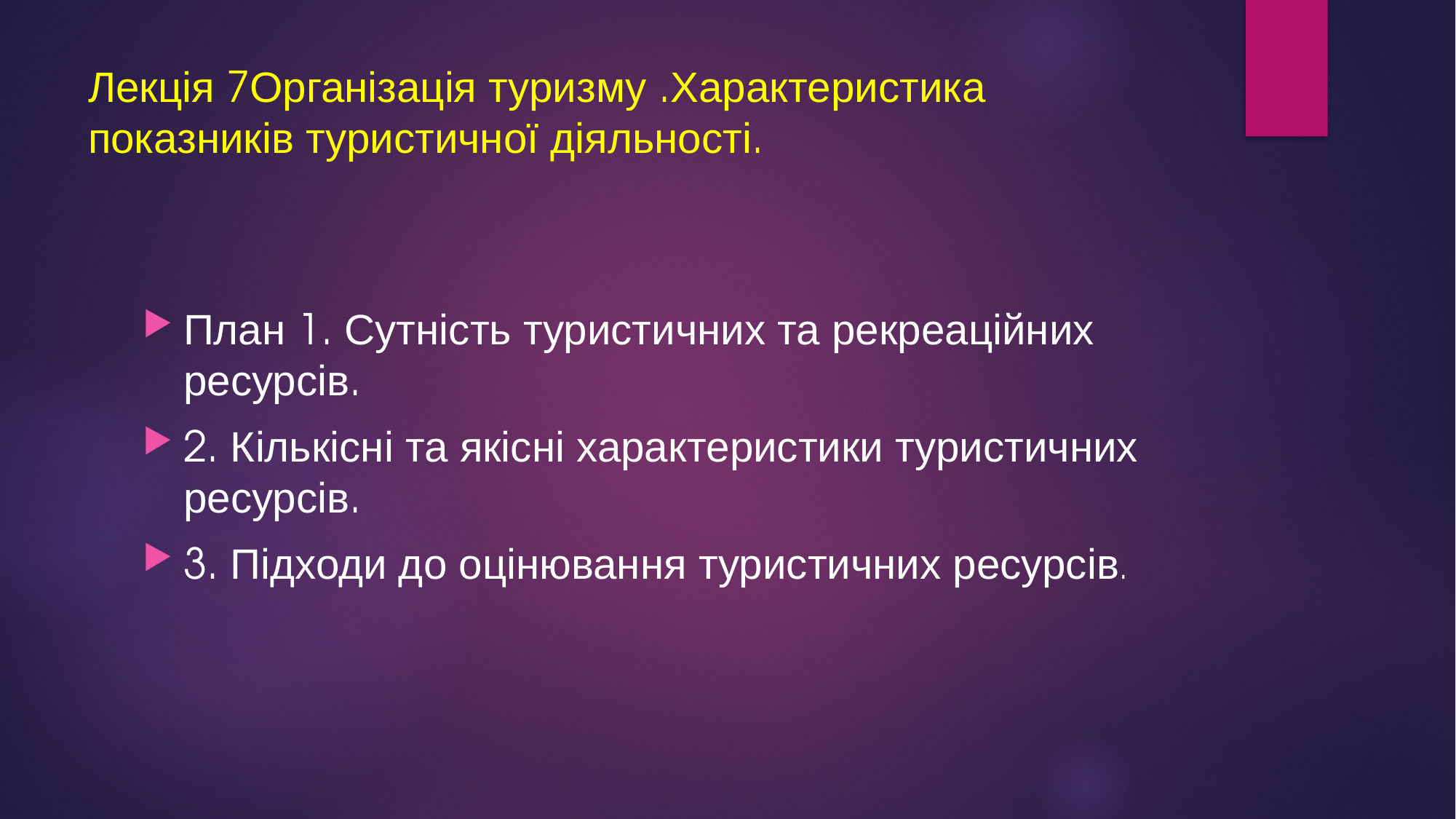

# Лекція 7Організація туризму .Характеристика показників туристичної діяльності.

План 1. Сутність туристичних та рекреаційних ресурсів.
2. Кількісні та якісні характеристики туристичних ресурсів.
3. Підходи до оцінювання туристичних ресурсів.